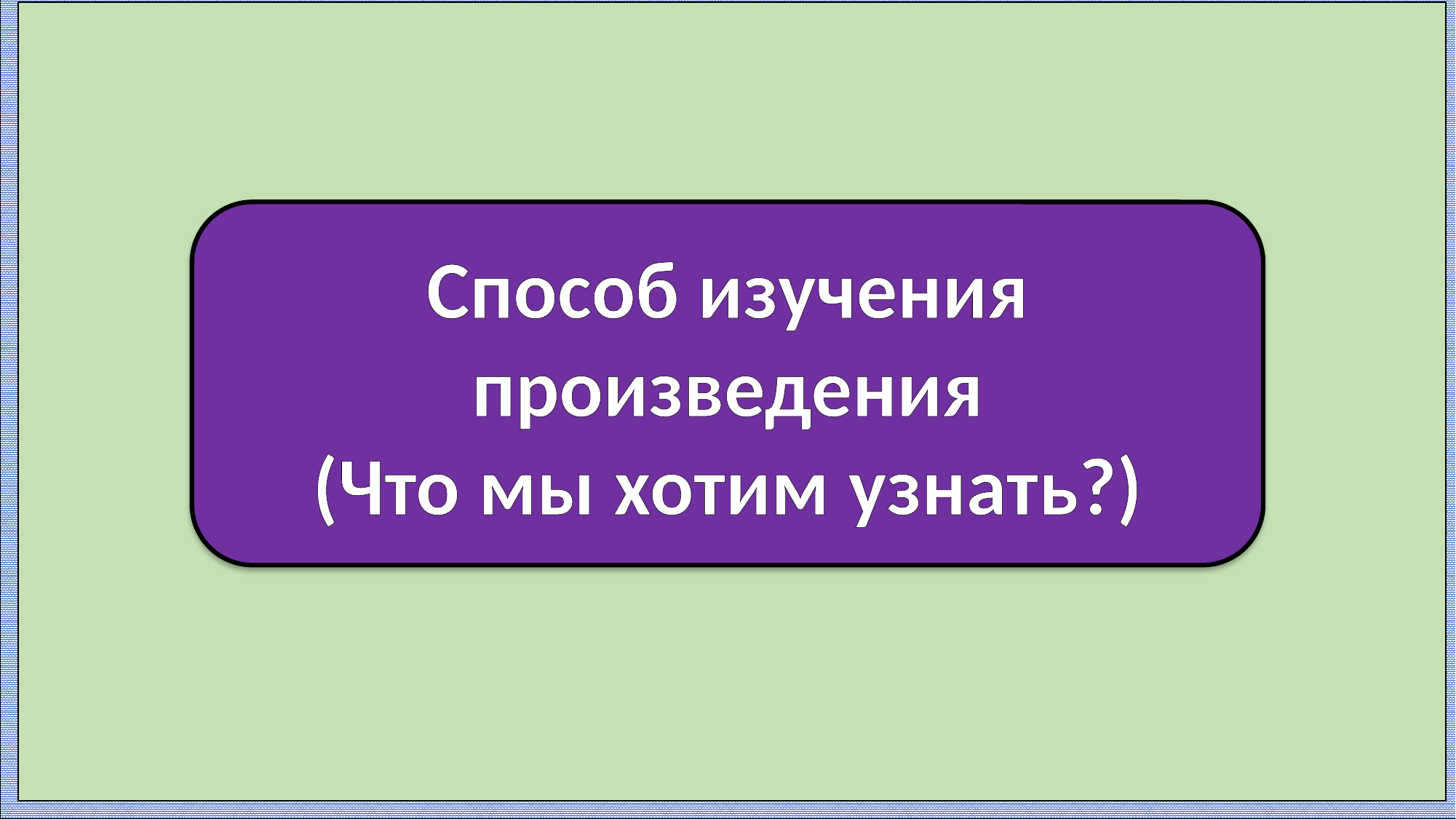

Способ изучения произведения
(Что мы хотим узнать?)